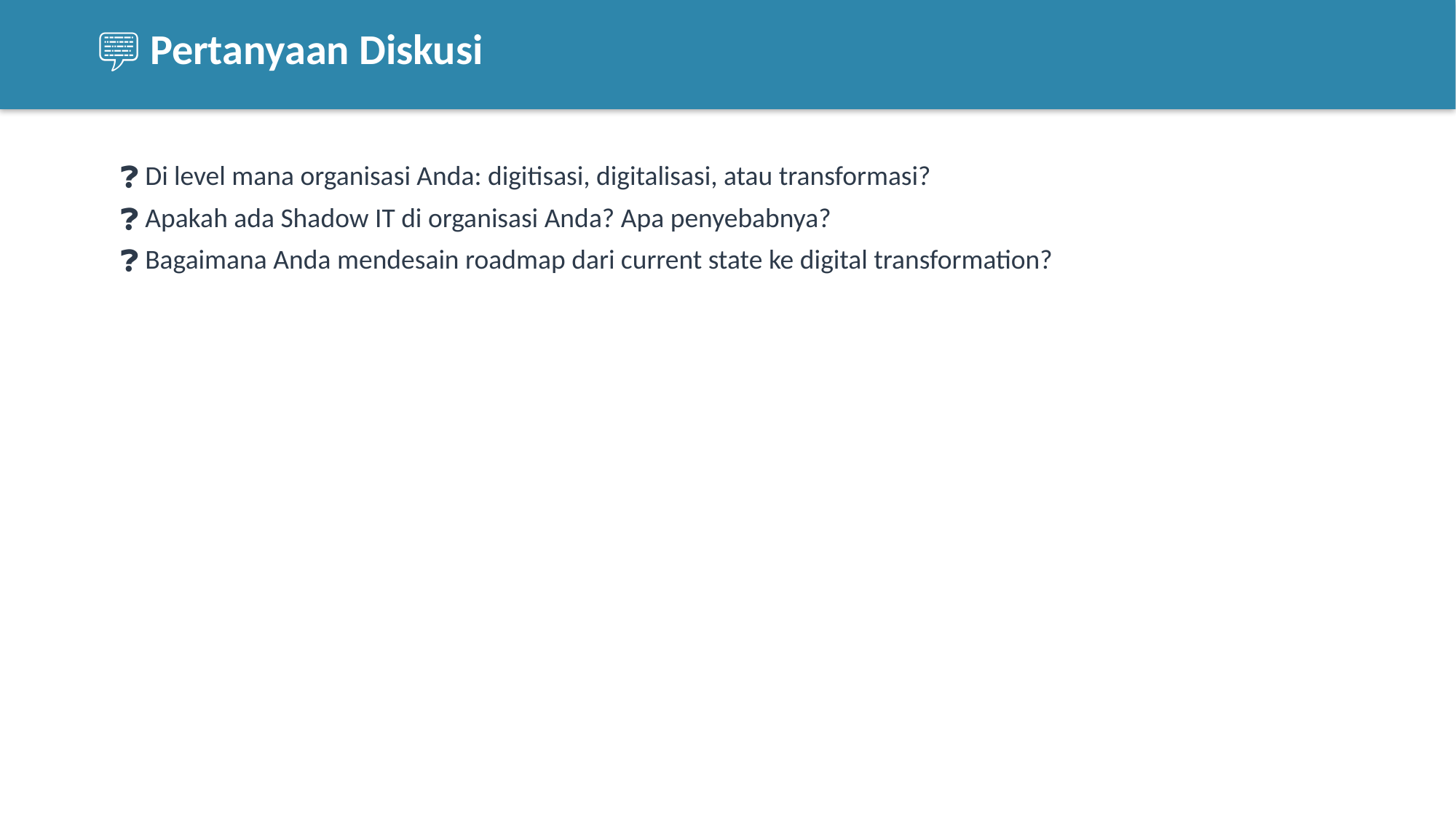

💬 Pertanyaan Diskusi
❓ Di level mana organisasi Anda: digitisasi, digitalisasi, atau transformasi?
❓ Apakah ada Shadow IT di organisasi Anda? Apa penyebabnya?
❓ Bagaimana Anda mendesain roadmap dari current state ke digital transformation?